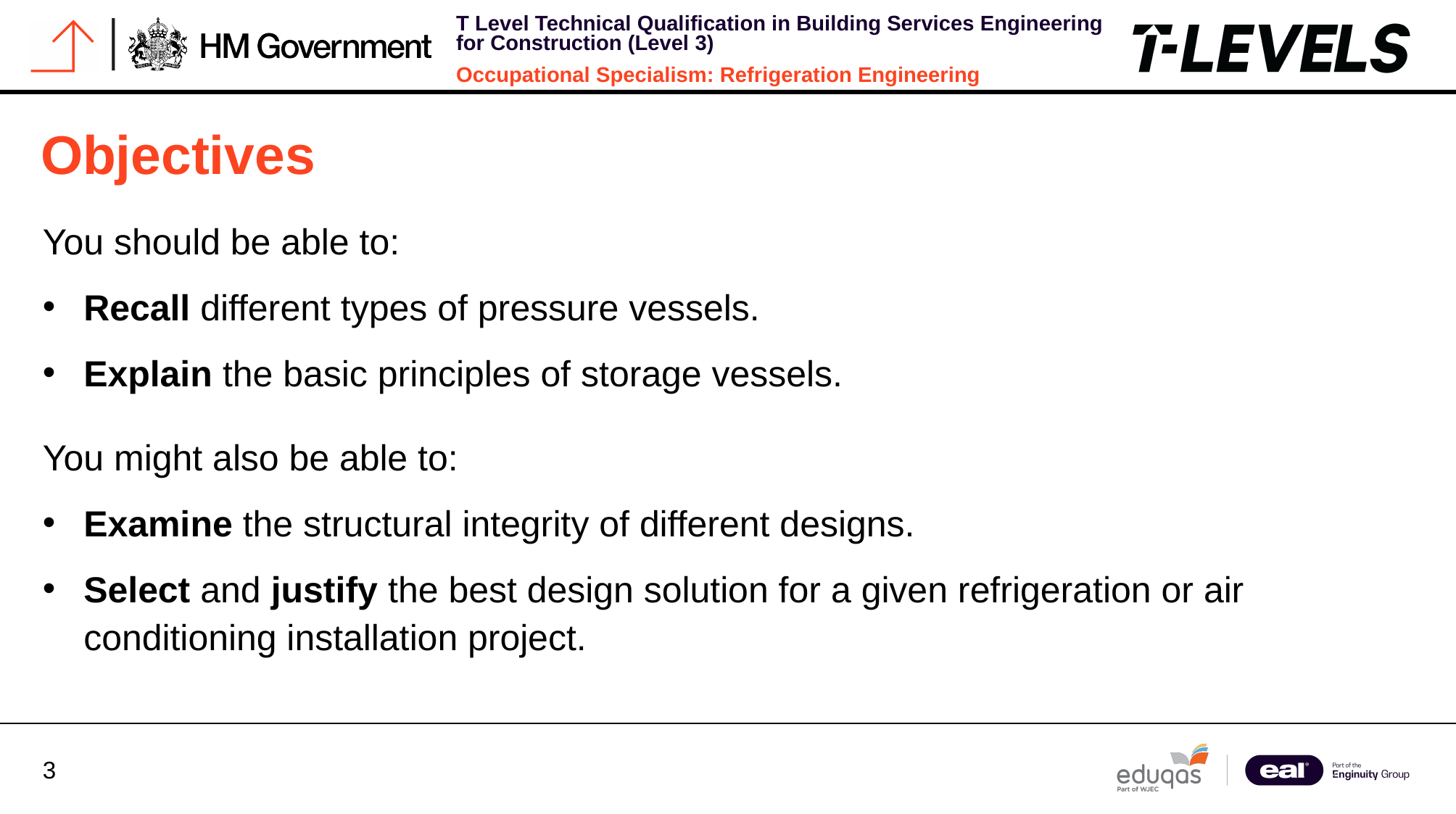

# Objectives
You should be able to:
Recall different types of pressure vessels.
Explain the basic principles of storage vessels.
You might also be able to:
Examine the structural integrity of different designs.
Select and justify the best design solution for a given refrigeration or air conditioning installation project.